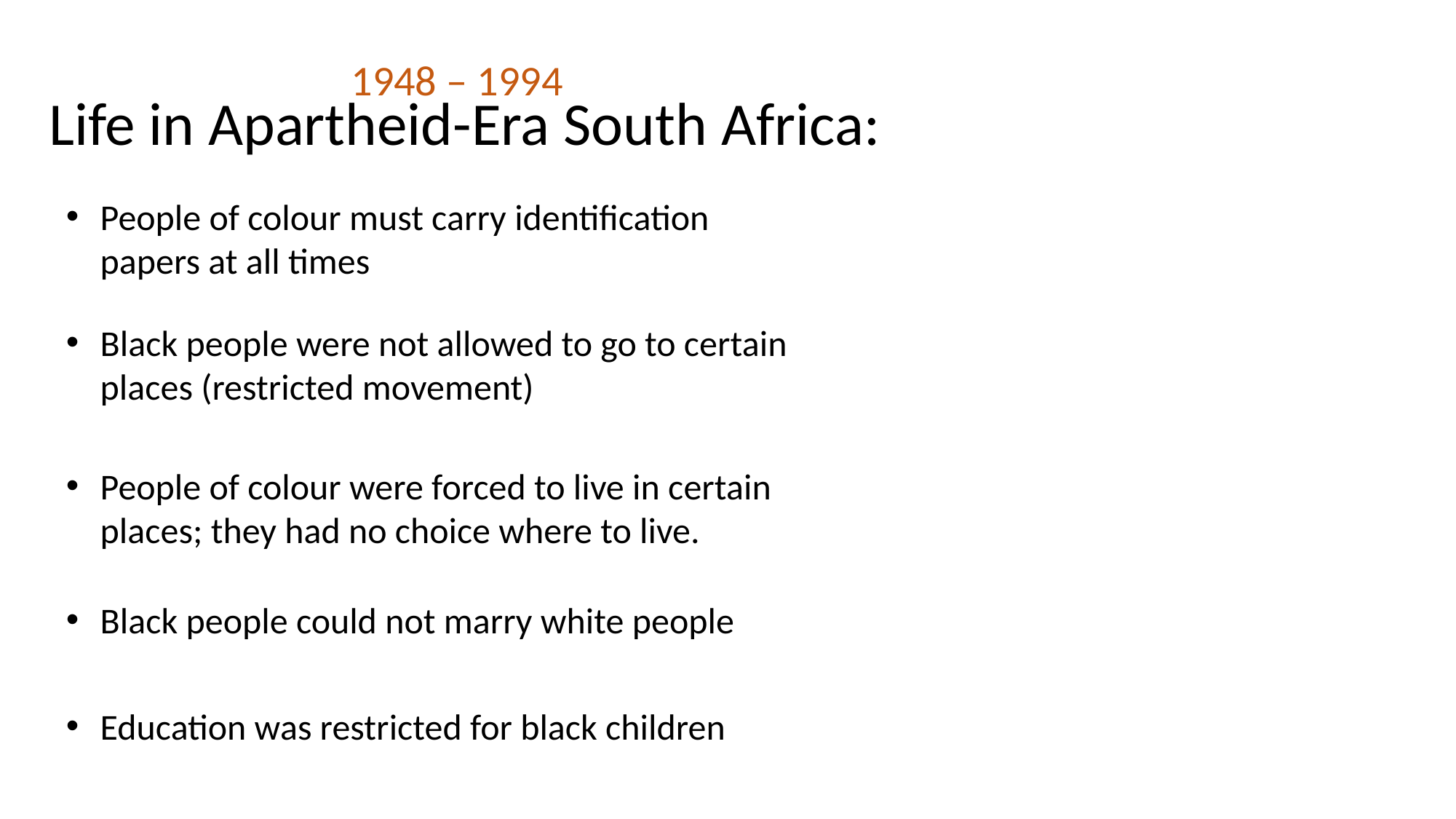

1948 – 1994
Life in Apartheid-Era South Africa:
People of colour must carry identification papers at all times
Black people were not allowed to go to certain places (restricted movement)
People of colour were forced to live in certain places; they had no choice where to live.
Black people could not marry white people
Education was restricted for black children